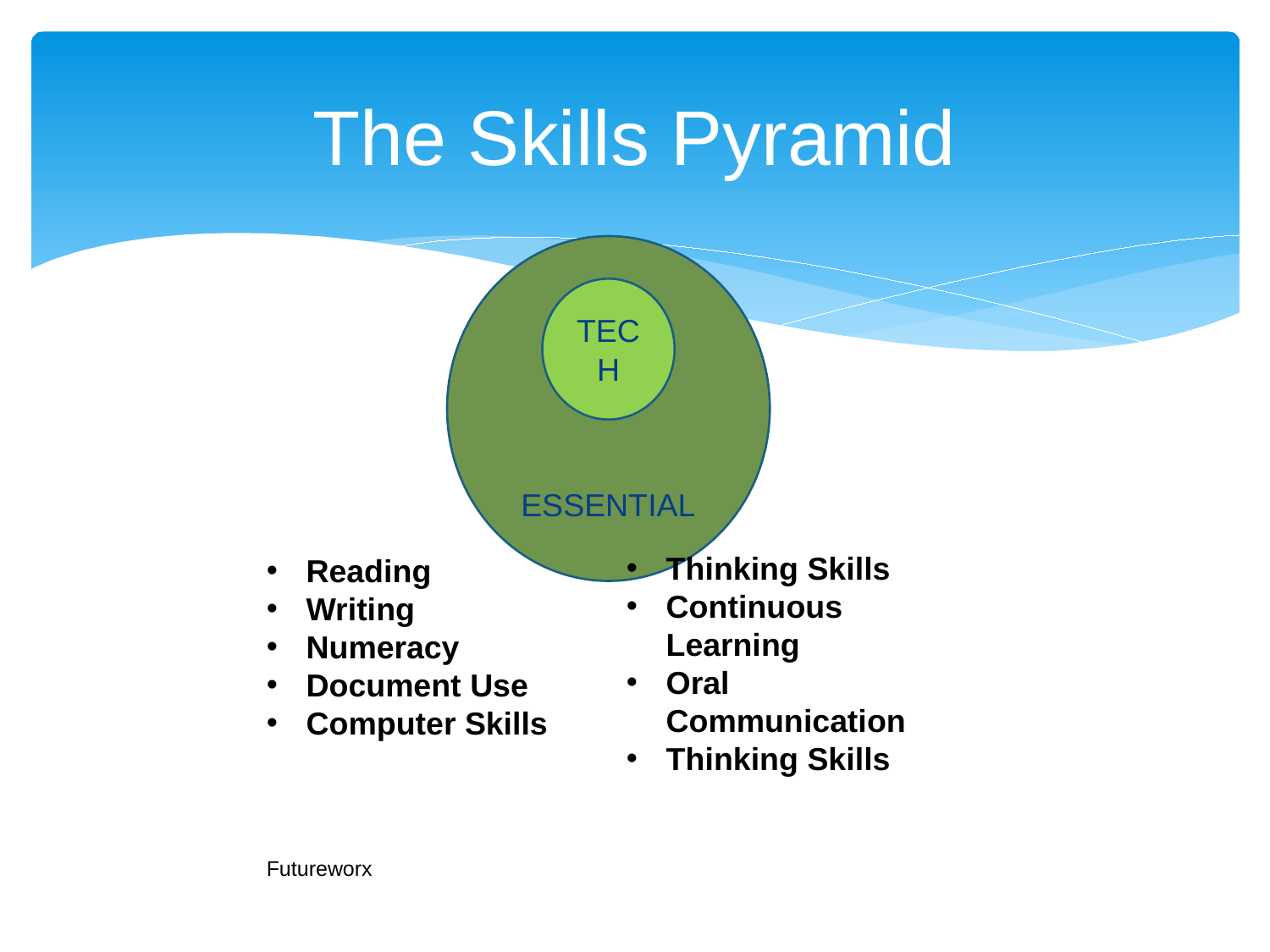

# The Skills Pyramid

ESSENTIAL
TECH
Thinking Skills
Continuous Learning
Oral Communication
Thinking Skills
Reading
Writing
Numeracy
Document Use
Computer Skills

Futureworx